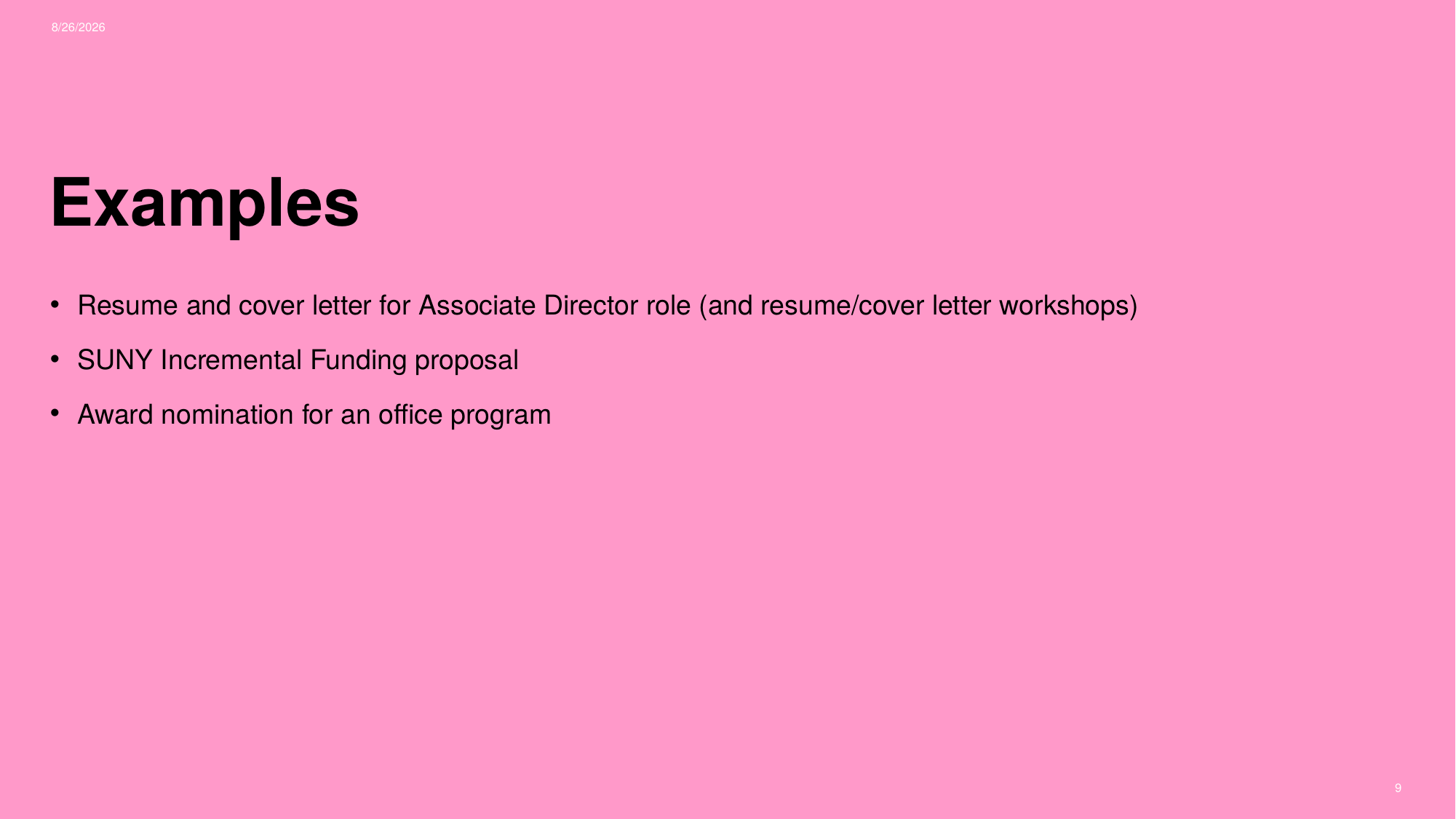

8/26/2026
# Examples
Resume and cover letter for Associate Director role (and resume/cover letter workshops)
SUNY Incremental Funding proposal
Award nomination for an office program

9